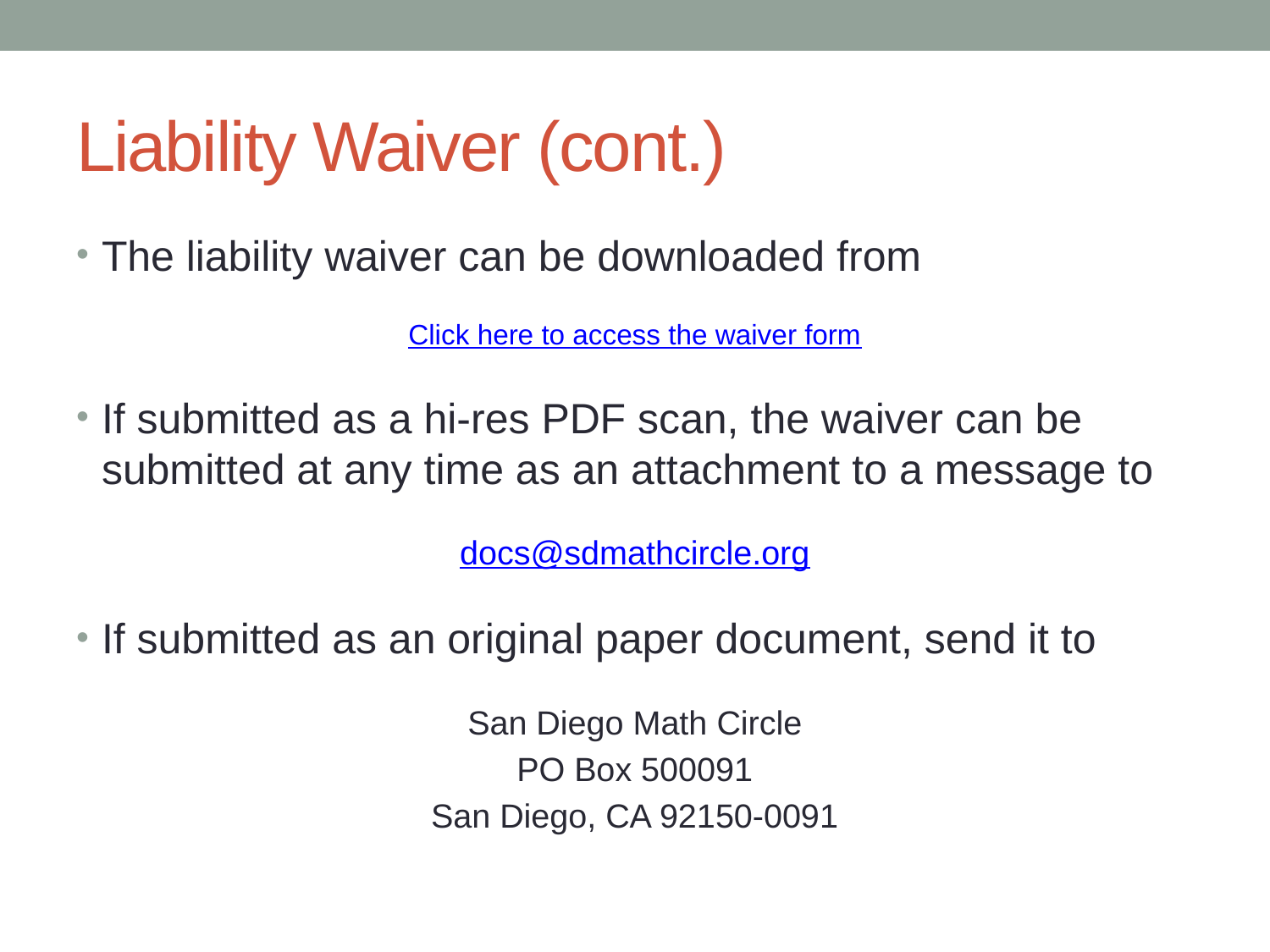

# Liability Waiver (cont.)
The liability waiver can be downloaded from

Click here to access the waiver form

If submitted as a hi-res PDF scan, the waiver can be submitted at any time as an attachment to a message to

docs@sdmathcircle.org

If submitted as an original paper document, send it to

San Diego Math Circle
PO Box 500091
San Diego, CA 92150-0091